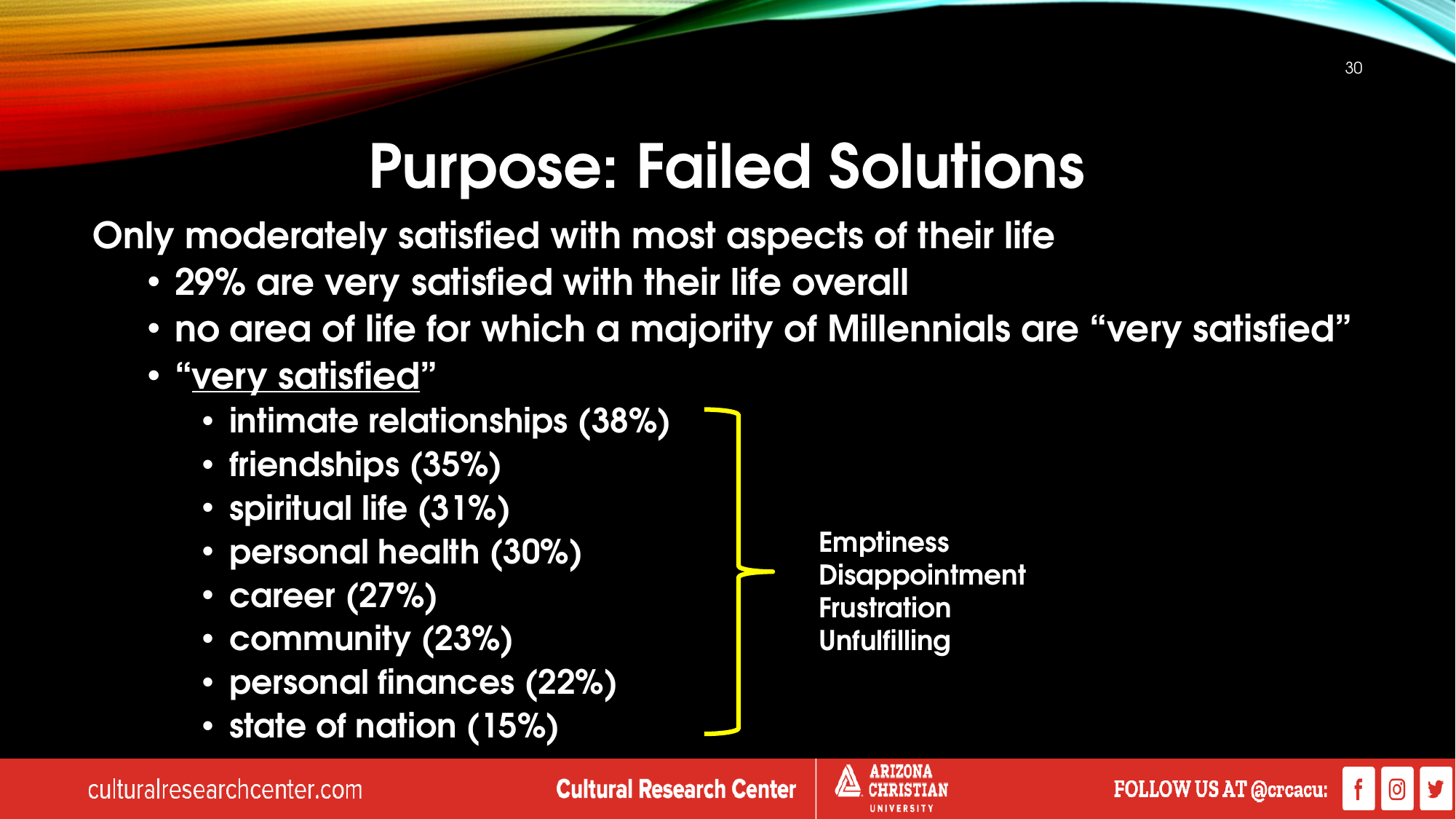

30
# Purpose: Failed Solutions
Only moderately satisfied with most aspects of their life
29% are very satisfied with their life overall
no area of life for which a majority of Millennials are “very satisfied”
“very satisfied”
intimate relationships (38%)
friendships (35%)
spiritual life (31%)
personal health (30%)
career (27%)
community (23%)
personal finances (22%)
state of nation (15%)

Emptiness
Disappointment
Frustration
Unfulfilling